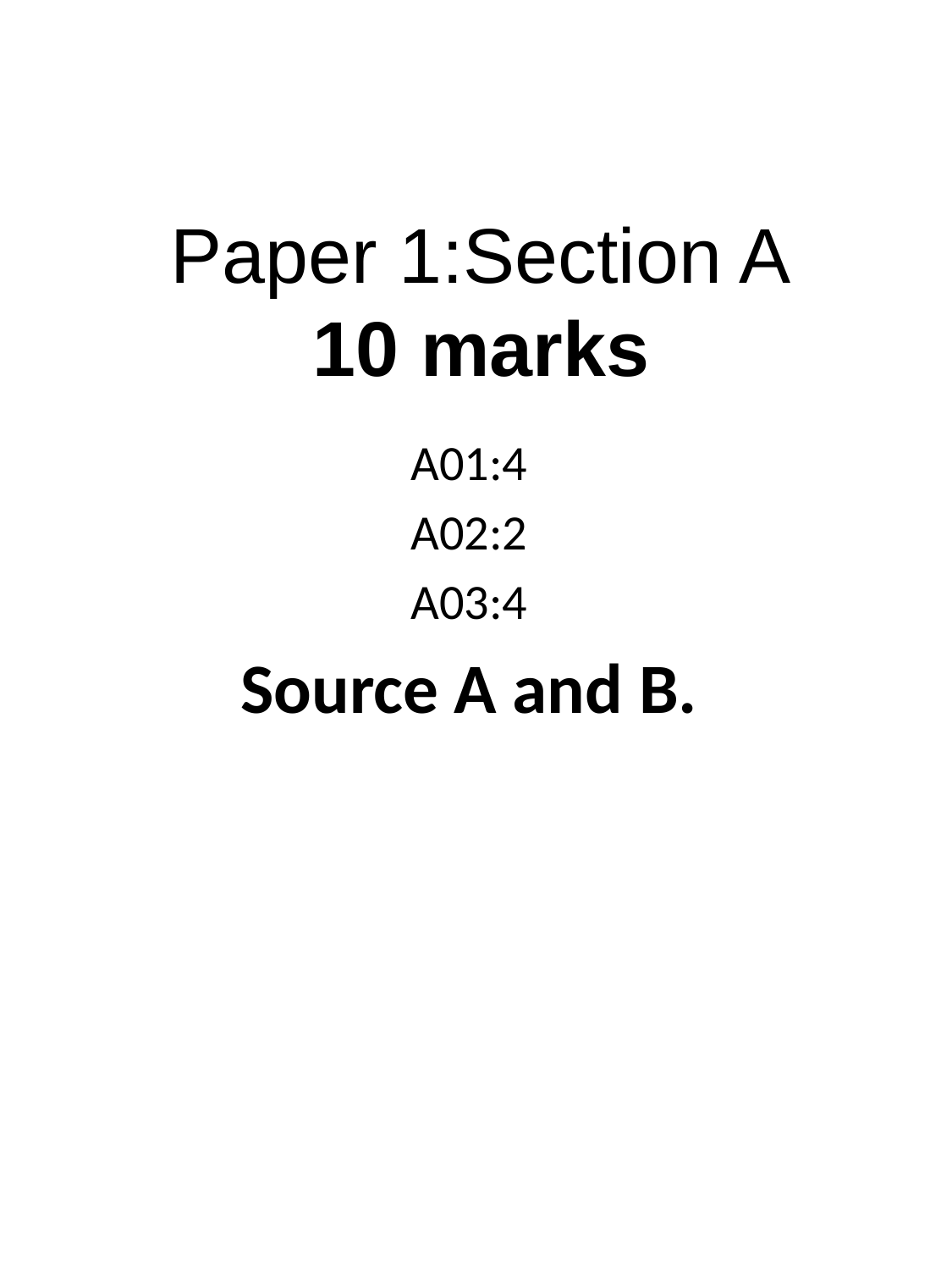

# Paper 1:Section A 10 marks
A01:4
A02:2
A03:4
Source A and B.